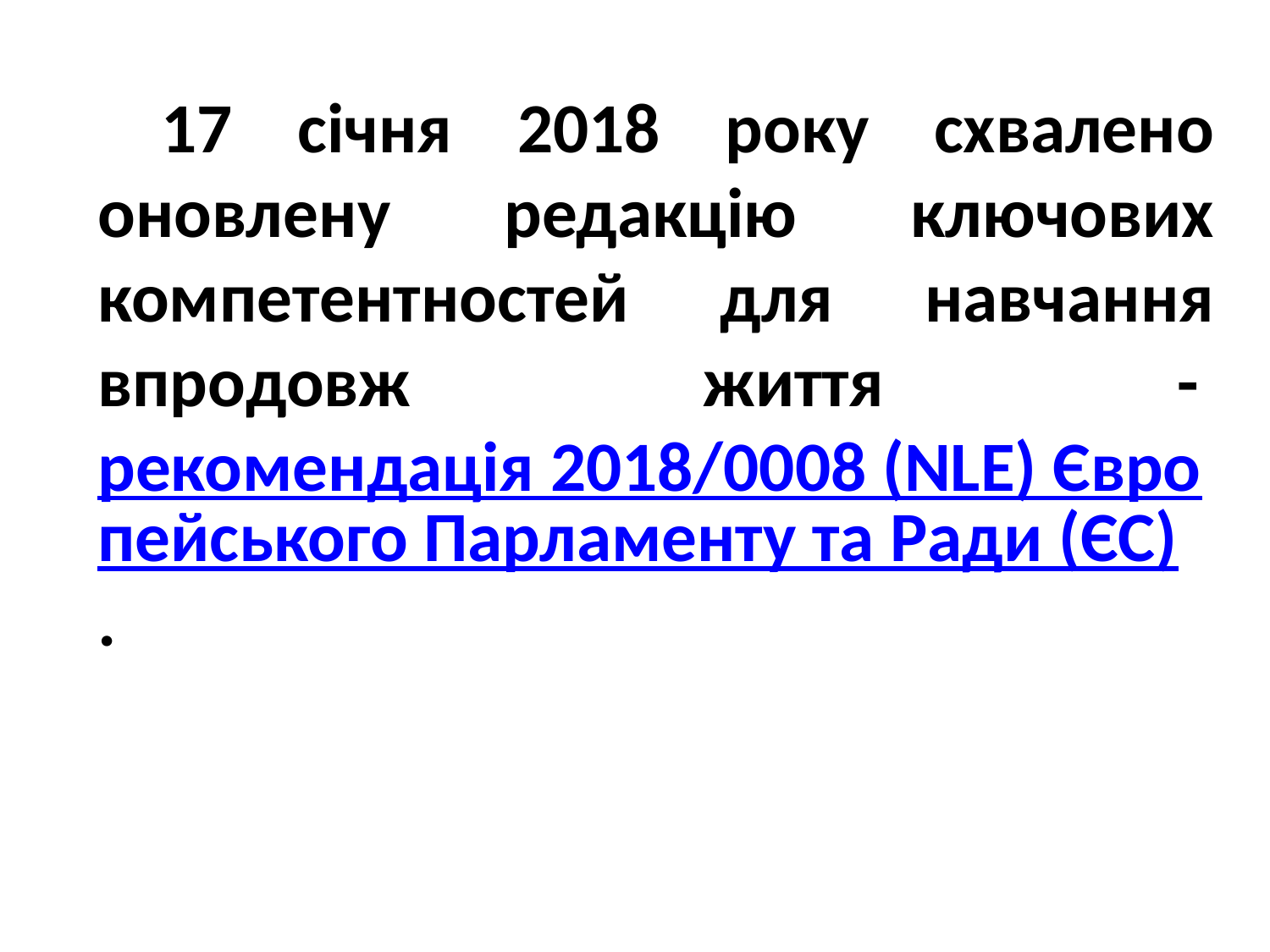

17 січня 2018 року схвалено оновлену редакцію ключових компетентностей для навчання впродовж життя - рекомендація 2018/0008 (NLE) Європейського Парламенту та Ради (ЄС).